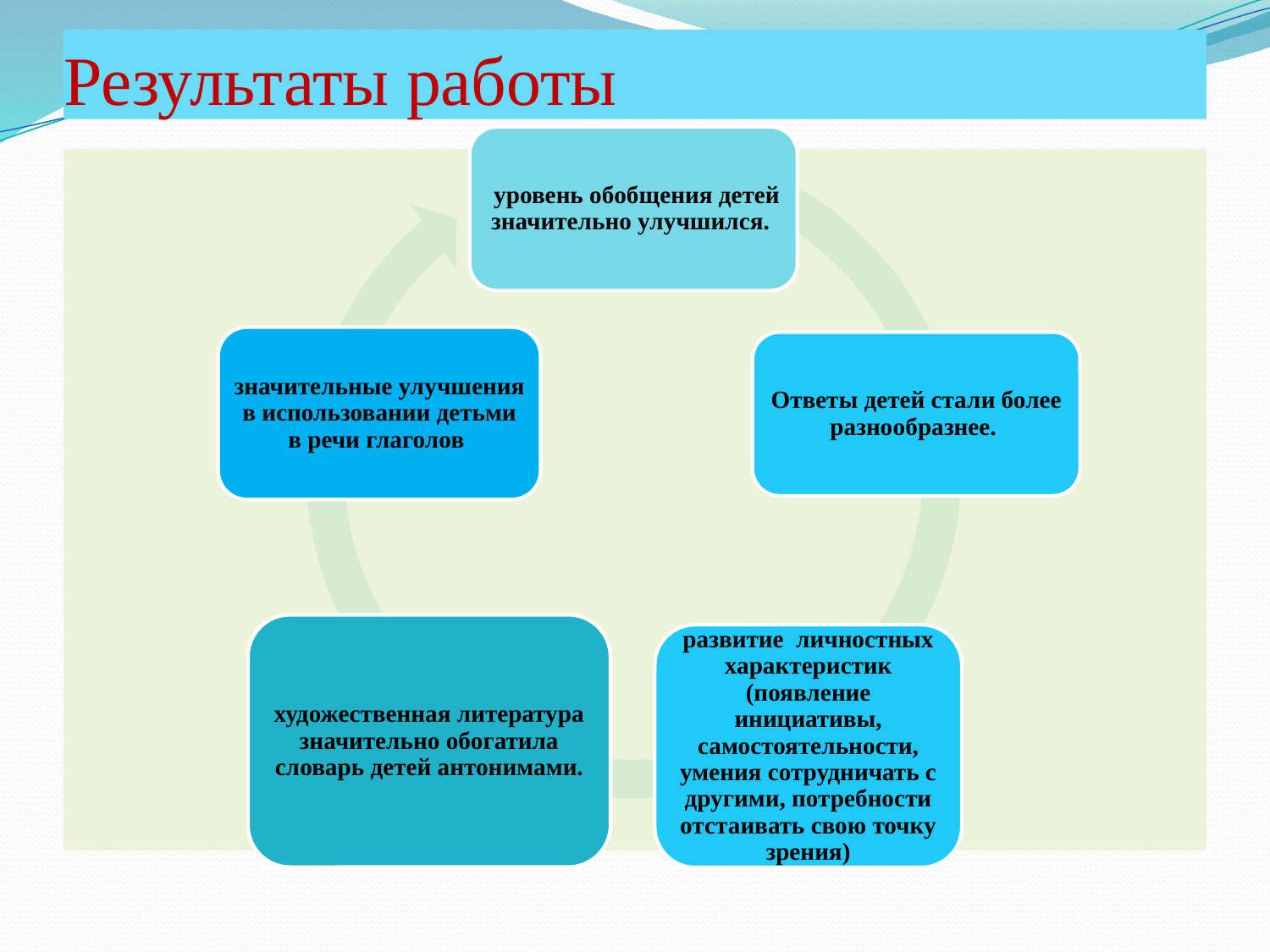

# Результаты работы
 уровень обобщения детей значительно улучшился.
Ответы детей стали более разнообразнее.
развитие  личностных характеристик (появление инициативы, самостоятельности, умения сотрудничать с другими, потребности отстаивать свою точку зрения)
художественная литература значительно обогатила словарь детей антонимами.
значительные улучшения в использовании детьми в речи глаголов